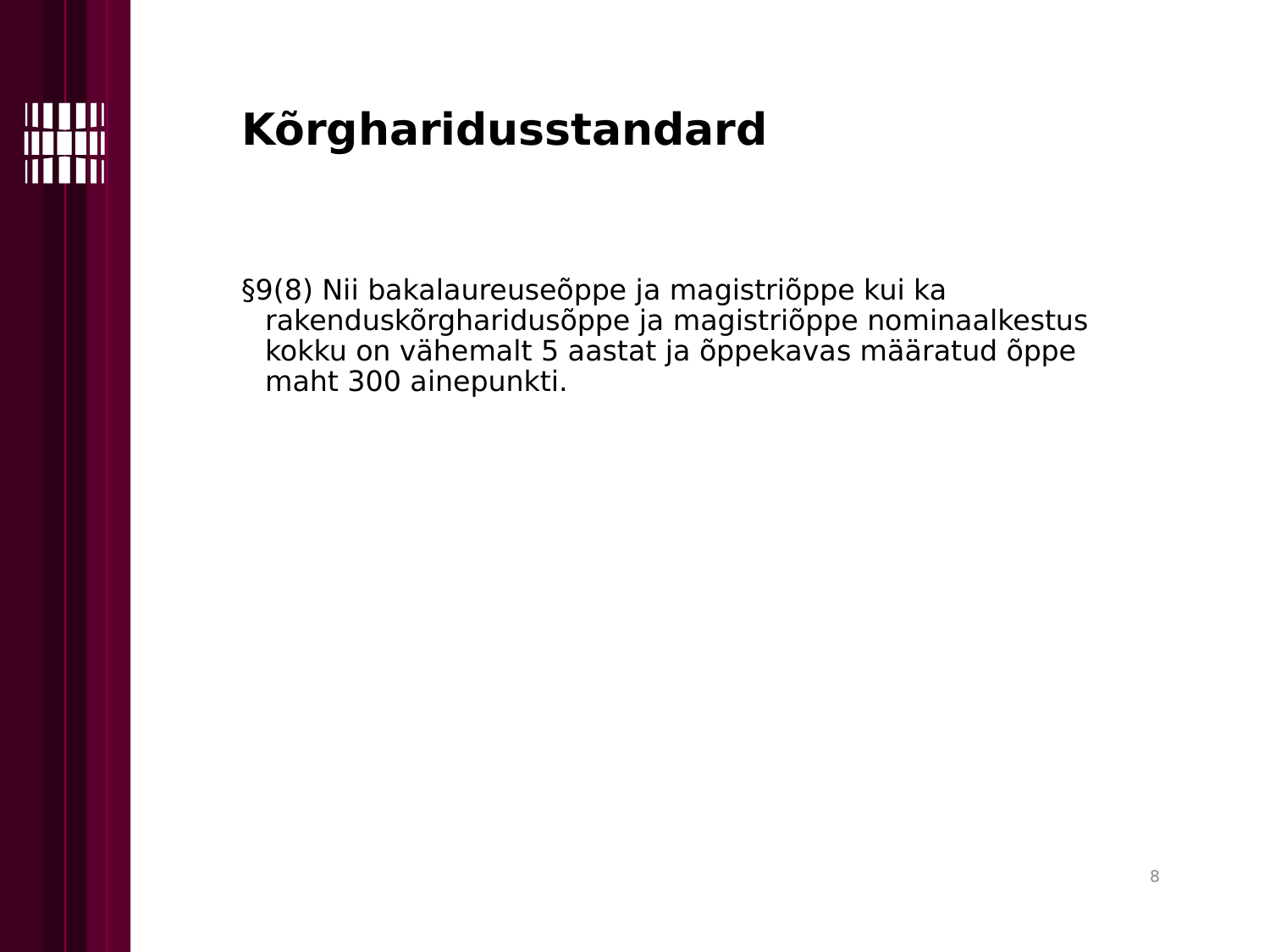

Kõrgharidusstandard
§9(8) Nii bakalaureuseõppe ja magistriõppe kui ka rakenduskõrgharidusõppe ja magistriõppe nominaalkestus kokku on vähemalt 5 aastat ja õppekavas määratud õppe maht 300 ainepunkti.